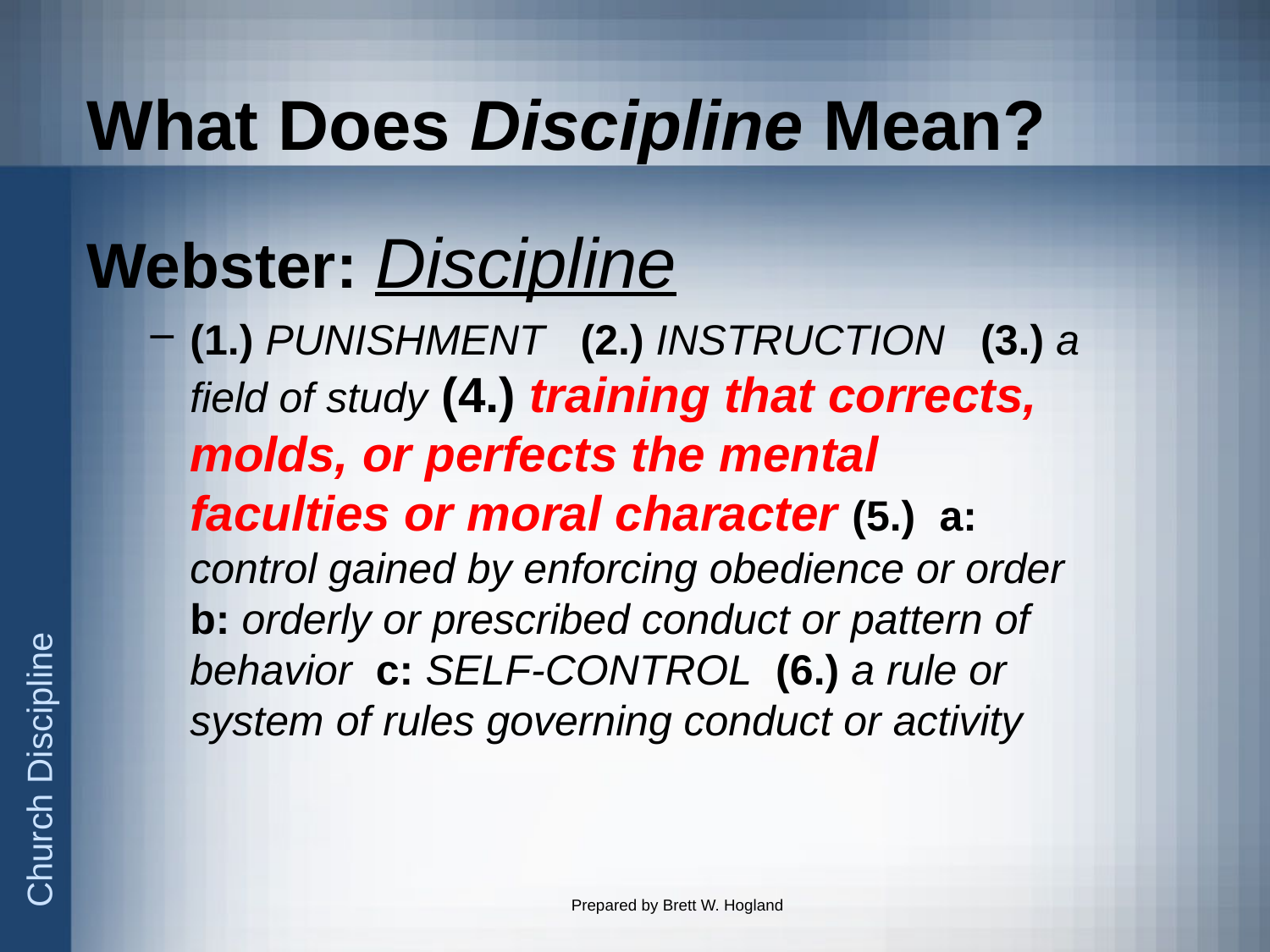

# What Does Discipline Mean?
Webster: Discipline
(1.) PUNISHMENT   (2.) INSTRUCTION   (3.) a field of study (4.) training that corrects, molds, or perfects the mental faculties or moral character (5.)  a: control gained by enforcing obedience or order  b: orderly or prescribed conduct or pattern of behavior  c: SELF-CONTROL  (6.) a rule or system of rules governing conduct or activity
Prepared by Brett W. Hogland